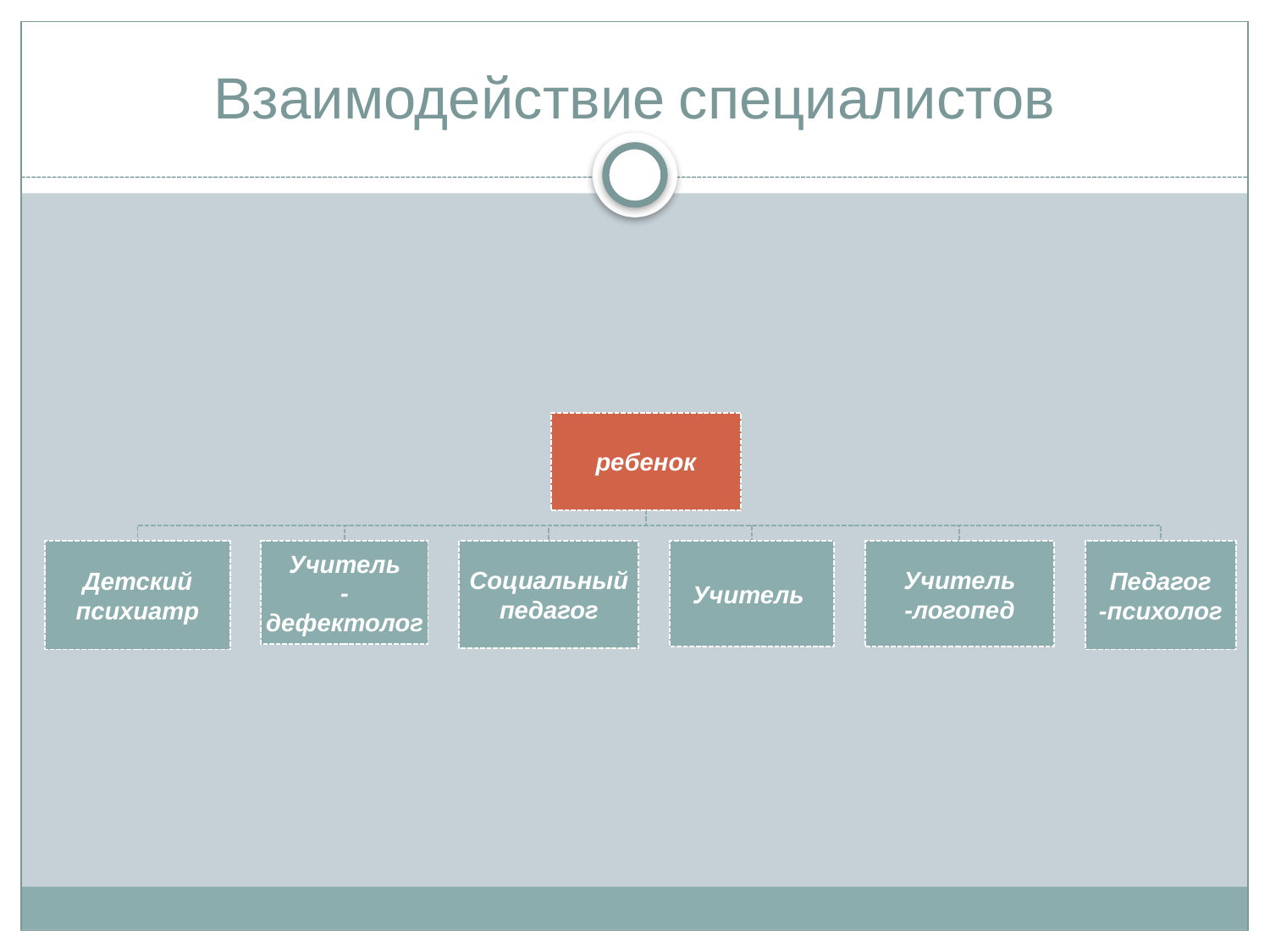

# Взаимодействие специалистов
ребенок
Детский
психиатр
Учитель
-дефектолог
Социальный
педагог
Учитель
Учитель
-логопед
Педагог
-психолог